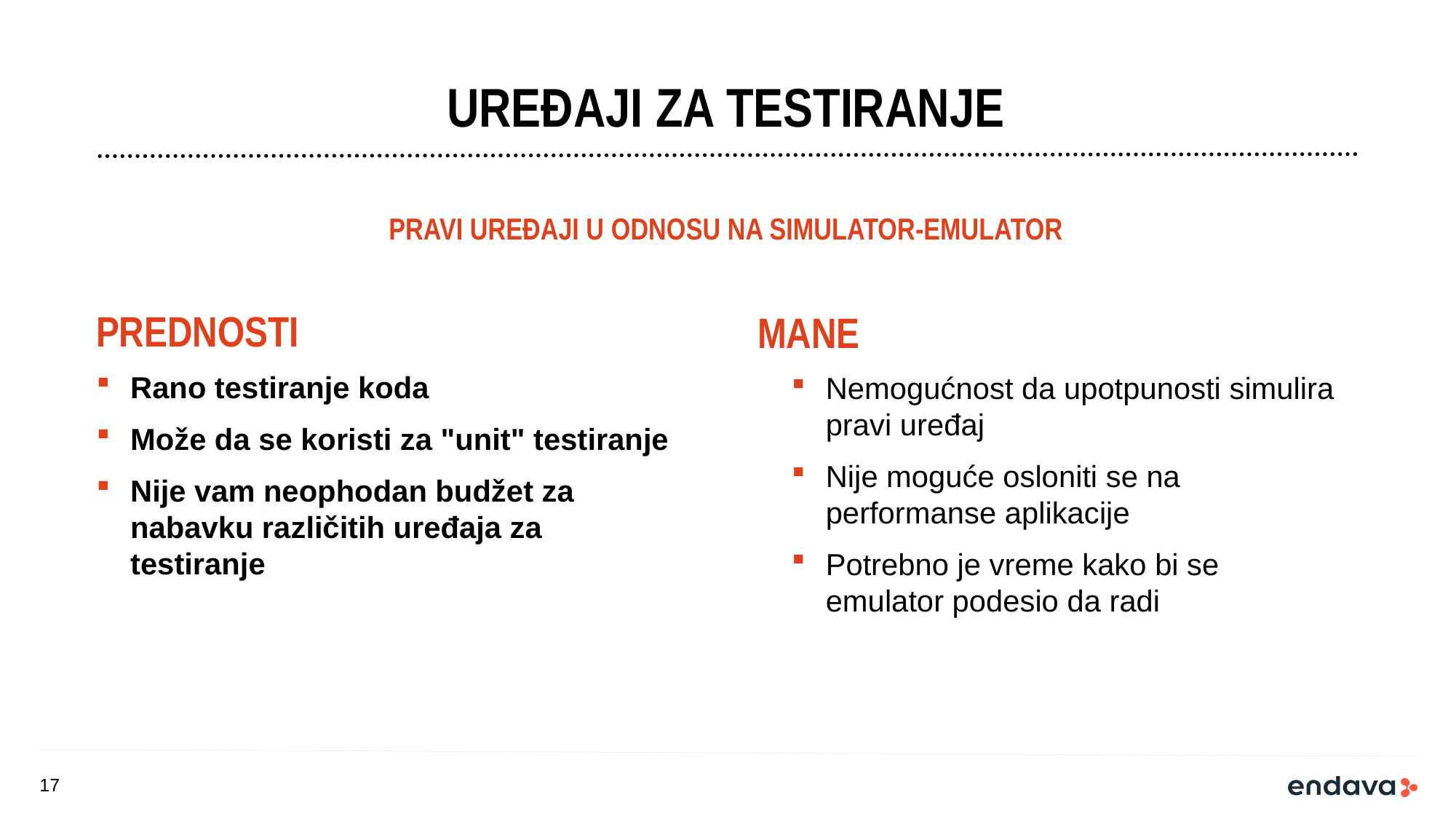

# UREĐAJI ZA TESTIRANJE
PRAVI UREĐAJI U ODNOSU NA SIMULATOR-EMULATOR
prednosti
mane
Rano testiranje koda
Može da se koristi za "unit" testiranje
Nije vam neophodan budžet za nabavku različitih uređaja za testiranje
Nemogućnost da upotpunosti simulira pravi uređaj
Nije moguće osloniti se na performanse aplikacije
Potrebno je vreme kako bi se emulator podesio da radi